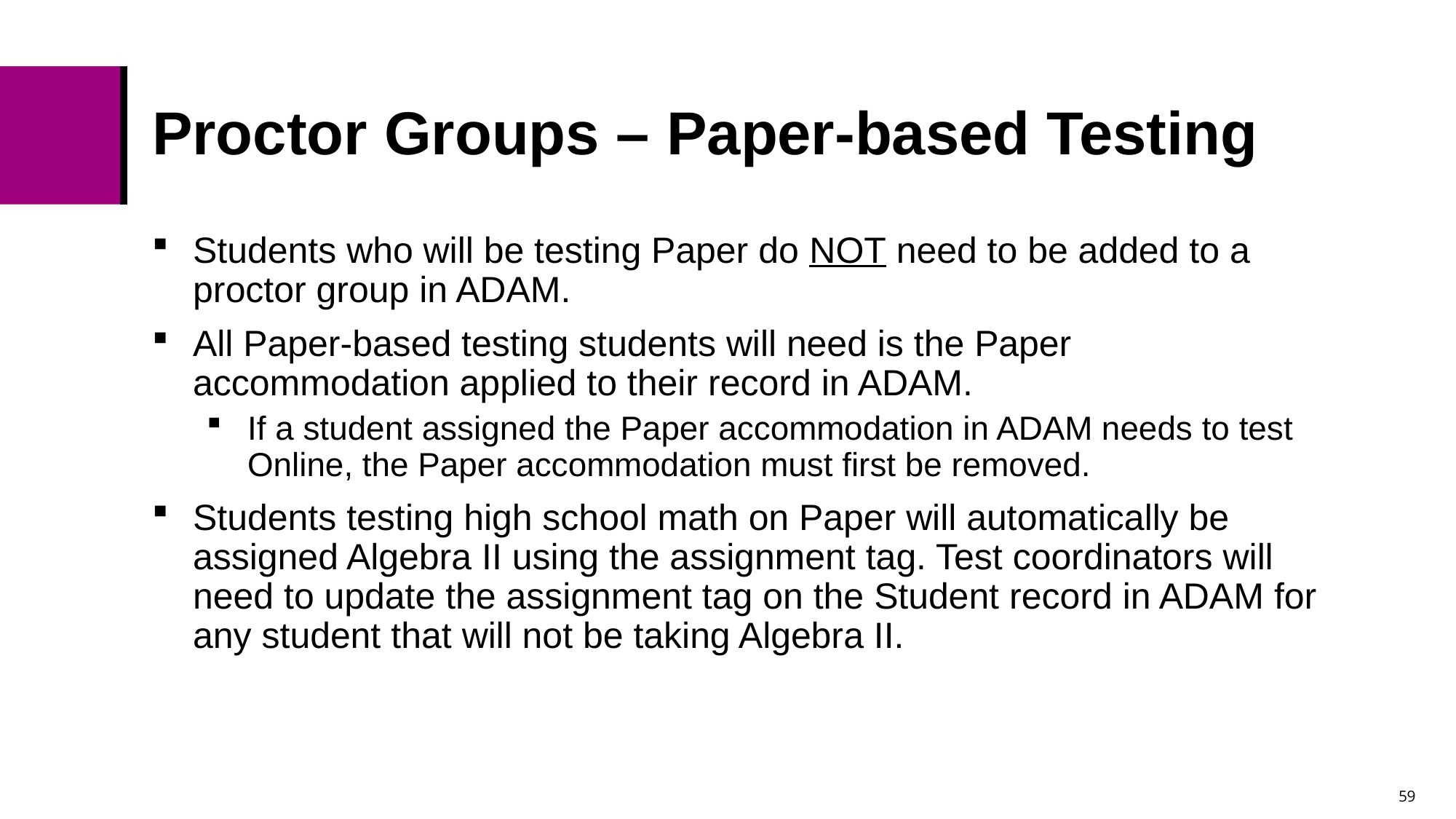

# Proctor Groups – Paper-based Testing

Students who will be testing Paper do NOT need to be added to a proctor group in ADAM.
All Paper-based testing students will need is the Paper accommodation applied to their record in ADAM.
If a student assigned the Paper accommodation in ADAM needs to test Online, the Paper accommodation must first be removed.
Students testing high school math on Paper will automatically be assigned Algebra II using the assignment tag. Test coordinators will need to update the assignment tag on the Student record in ADAM for any student that will not be taking Algebra II.

59